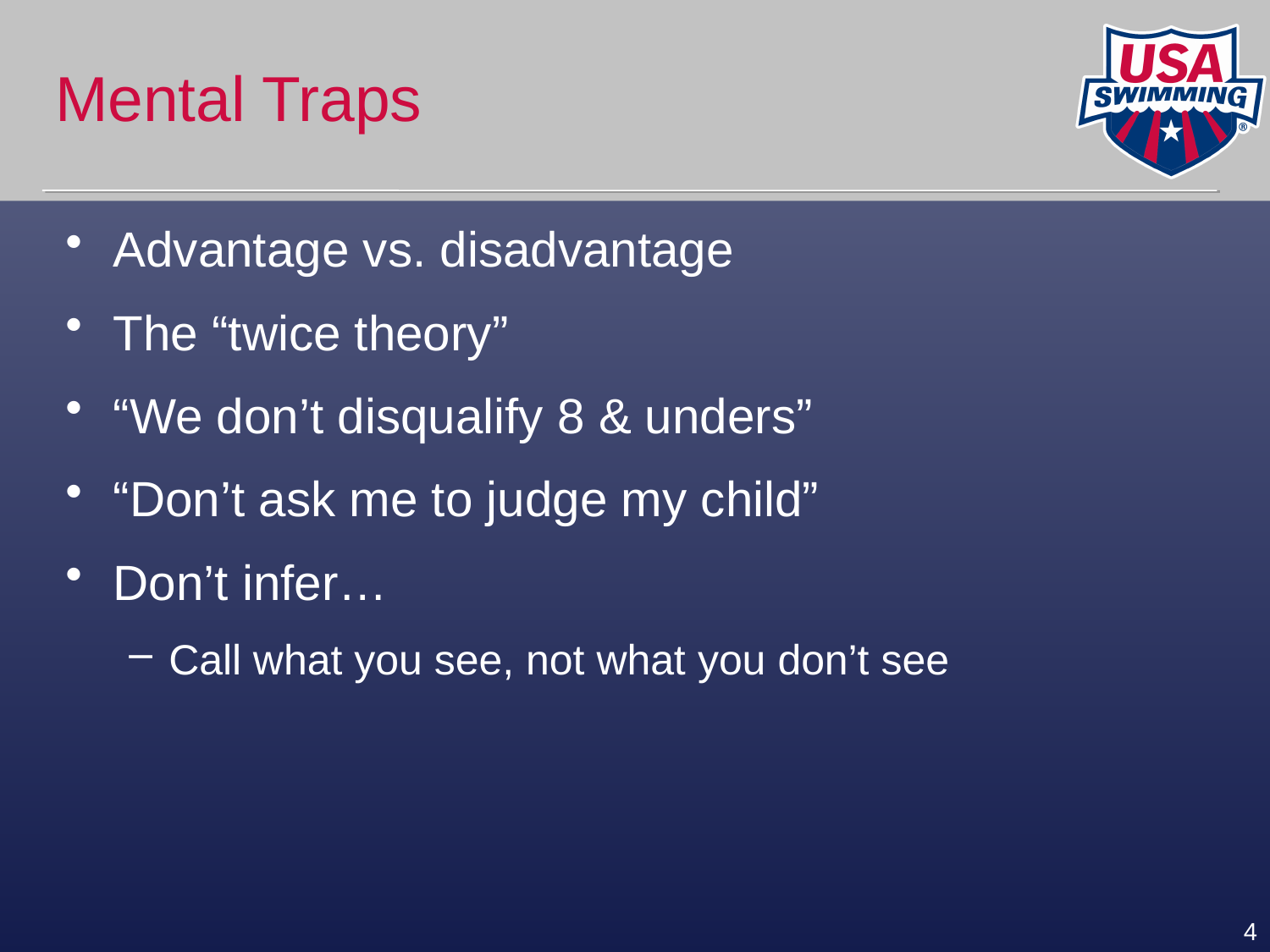

# Mental Traps
Advantage vs. disadvantage
The “twice theory”
“We don’t disqualify 8 & unders”
“Don’t ask me to judge my child”
Don’t infer…
Call what you see, not what you don’t see
4